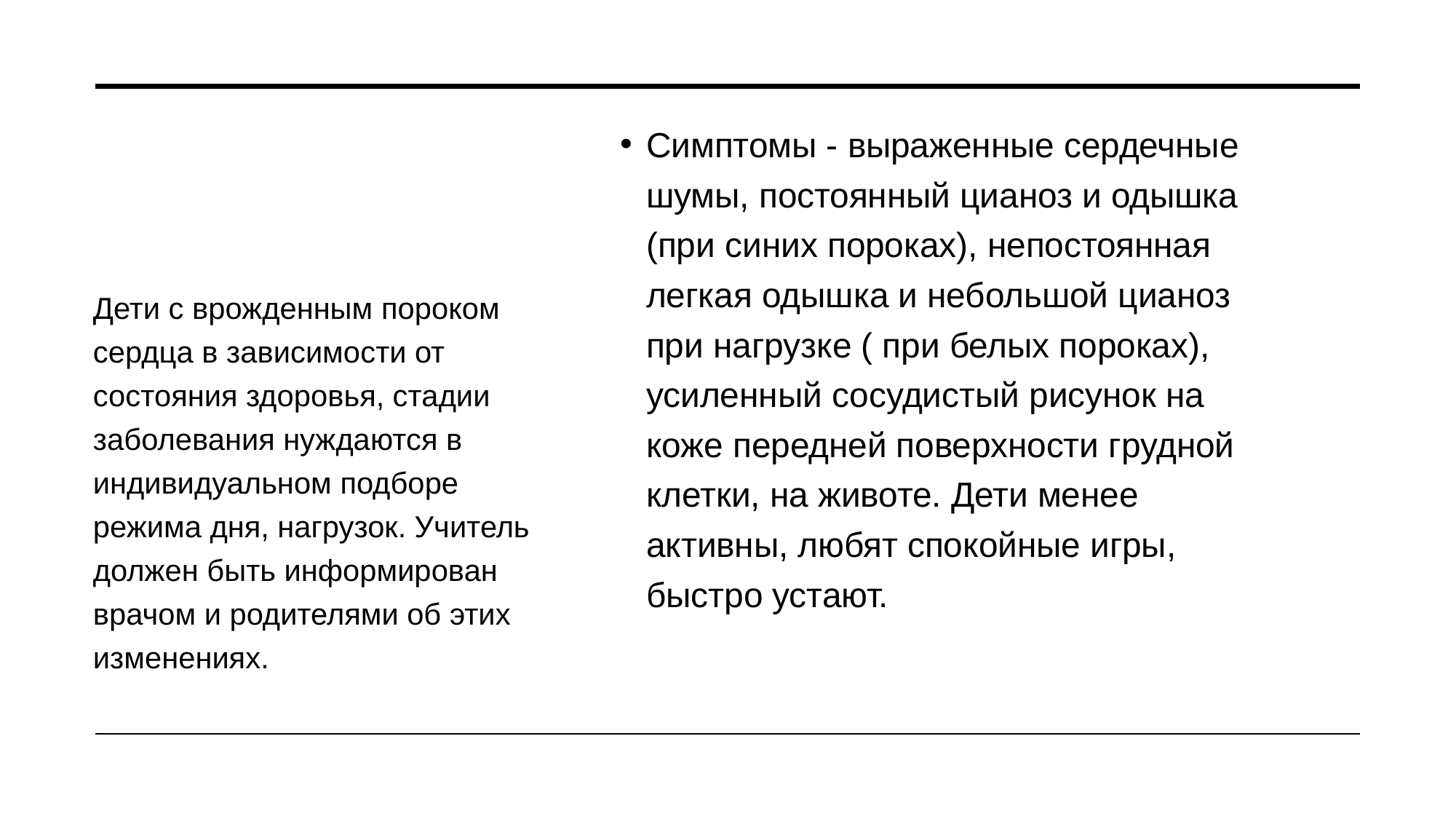

#
Симптомы - выраженные сердечные шумы, постоянный цианоз и одышка (при синих пороках), непостоянная легкая одышка и небольшой цианоз при нагрузке ( при белых пороках), усиленный сосудистый рисунок на коже передней поверхности грудной клетки, на животе. Дети менее активны, любят спокойные игры, быстро устают.
Дети с врожденным пороком сердца в зависимости от состояния здоровья, стадии заболевания нуждаются в индивидуальном подборе режима дня, нагрузок. Учитель должен быть информирован врачом и родителями об этих изменениях.